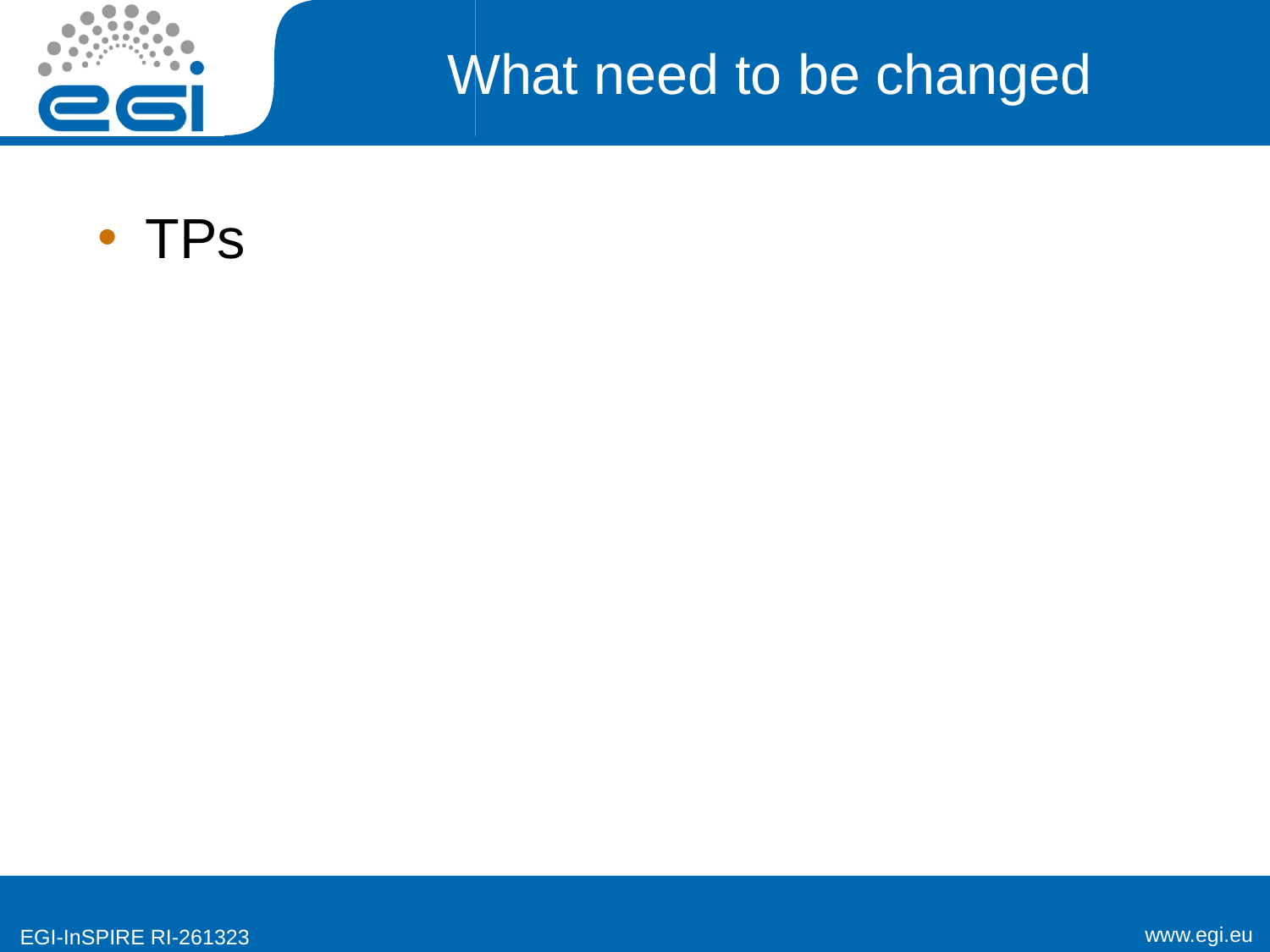

# What need to be changed
TPs